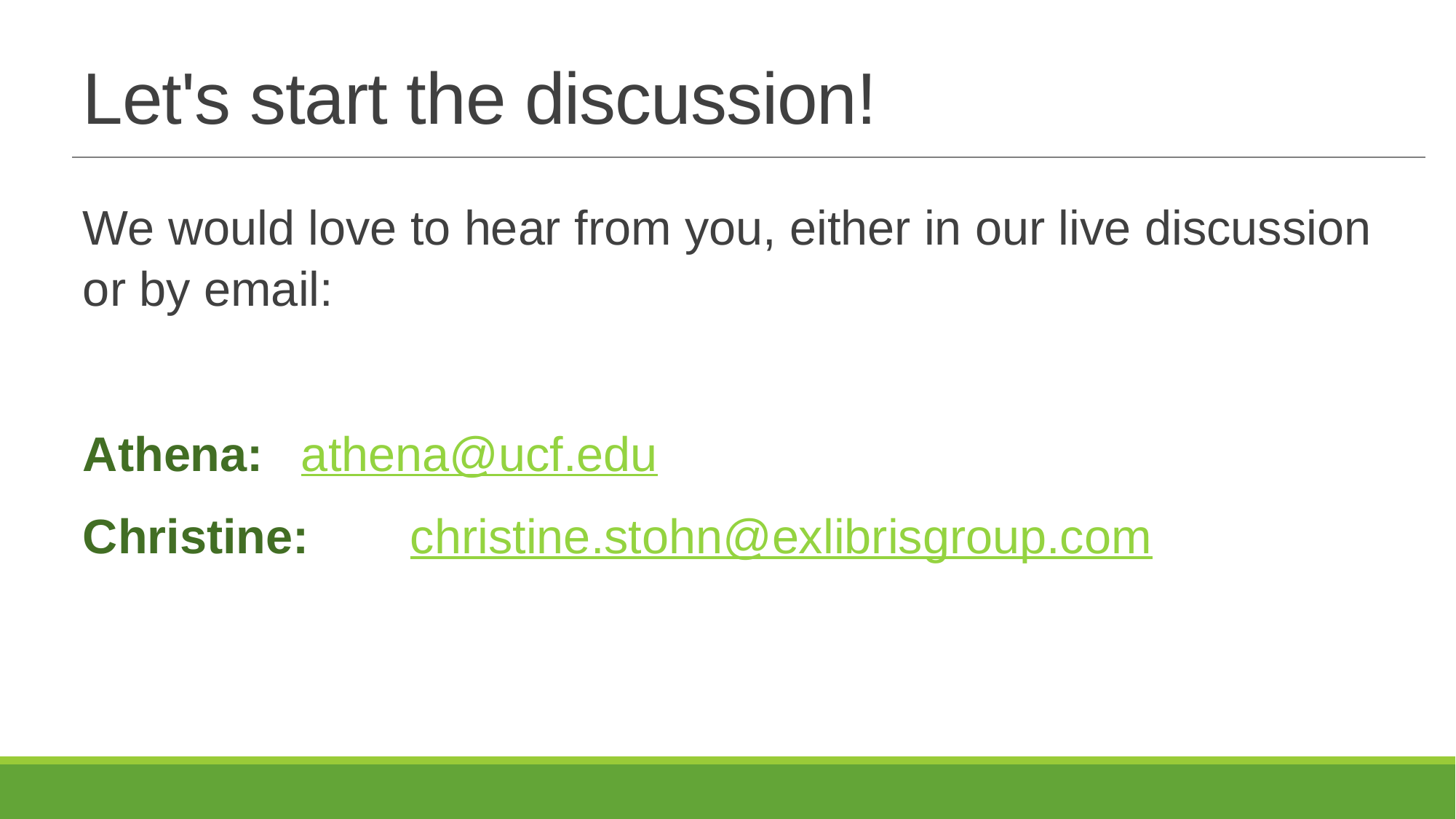

# Let's start the discussion!
We would love to hear from you, either in our live discussion or by email:

Athena:	athena@ucf.edu
Christine: 	christine.stohn@exlibrisgroup.com